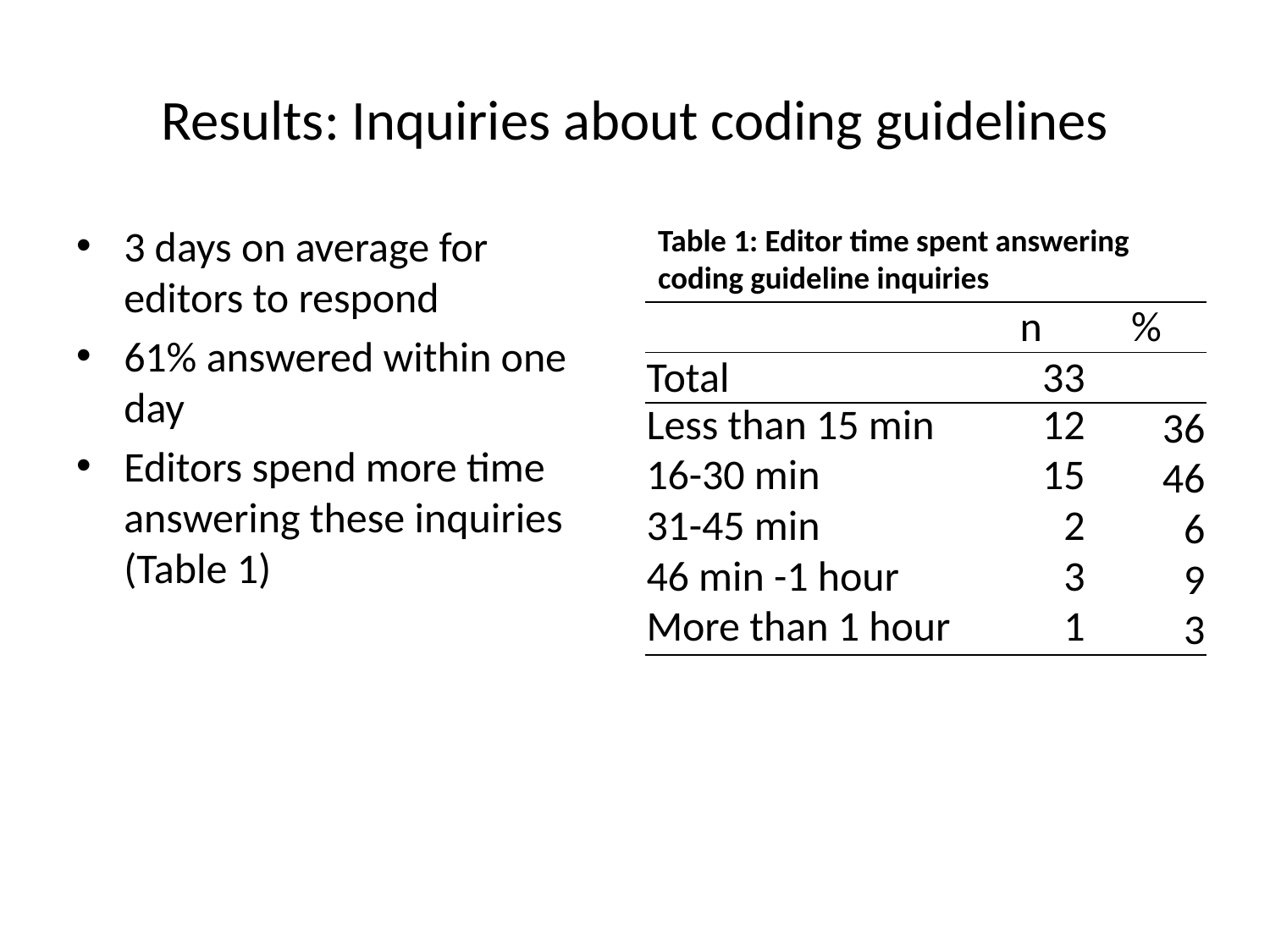

# Results: Inquiries about coding guidelines
3 days on average for editors to respond
61% answered within one day
Editors spend more time answering these inquiries (Table 1)

Table 1: Editor time spent answering coding guideline inquiries
|  | n | % |
| --- | --- | --- |
| Total | 33 |  |
| Less than 15 min | 12 | 36 |
| 16-30 min | 15 | 46 |
| 31-45 min | 2 | 6 |
| 46 min -1 hour | 3 | 9 |
| More than 1 hour | 1 | 3 |